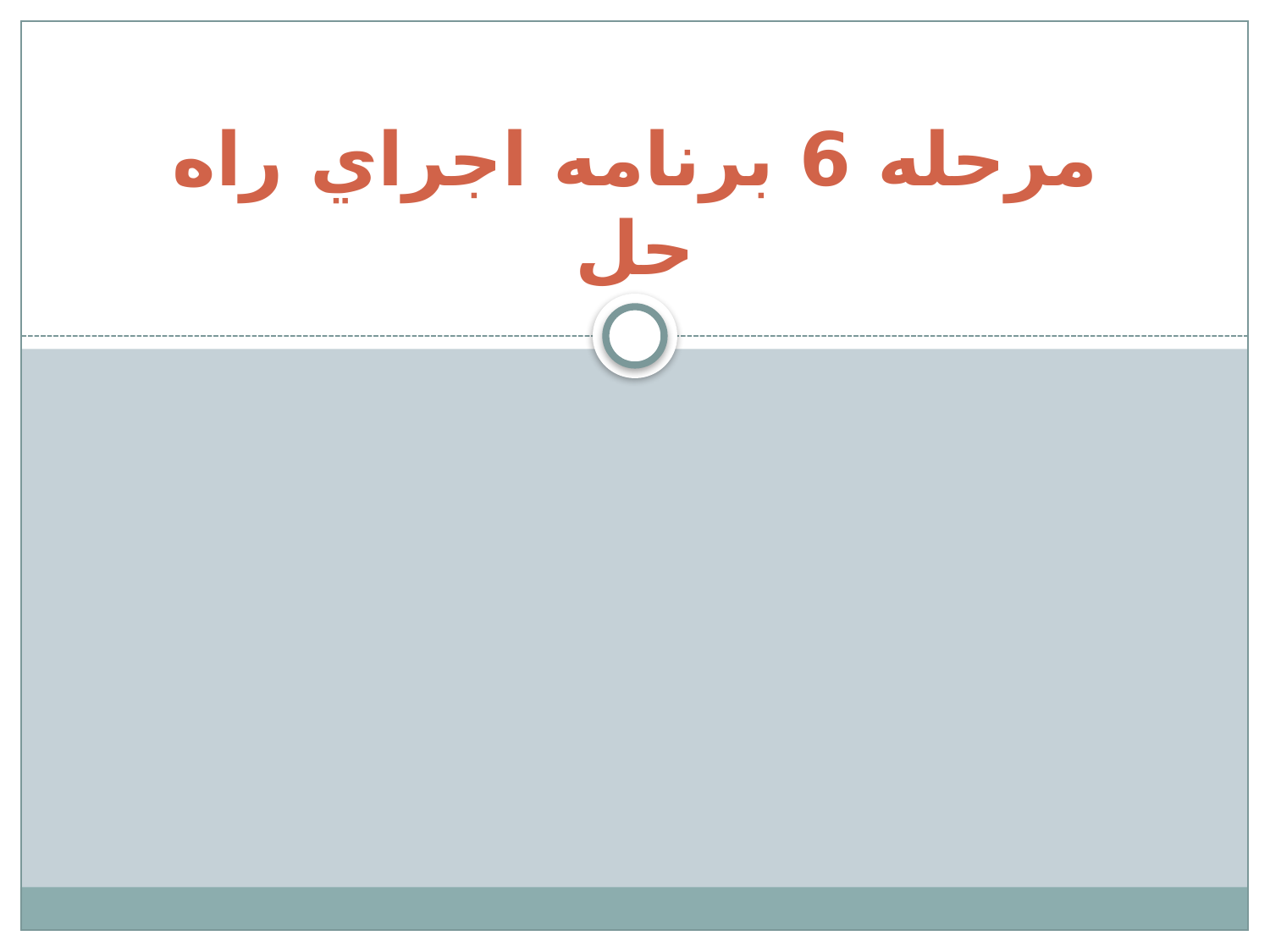

# مرحله 6 برنامه اجراي راه حل